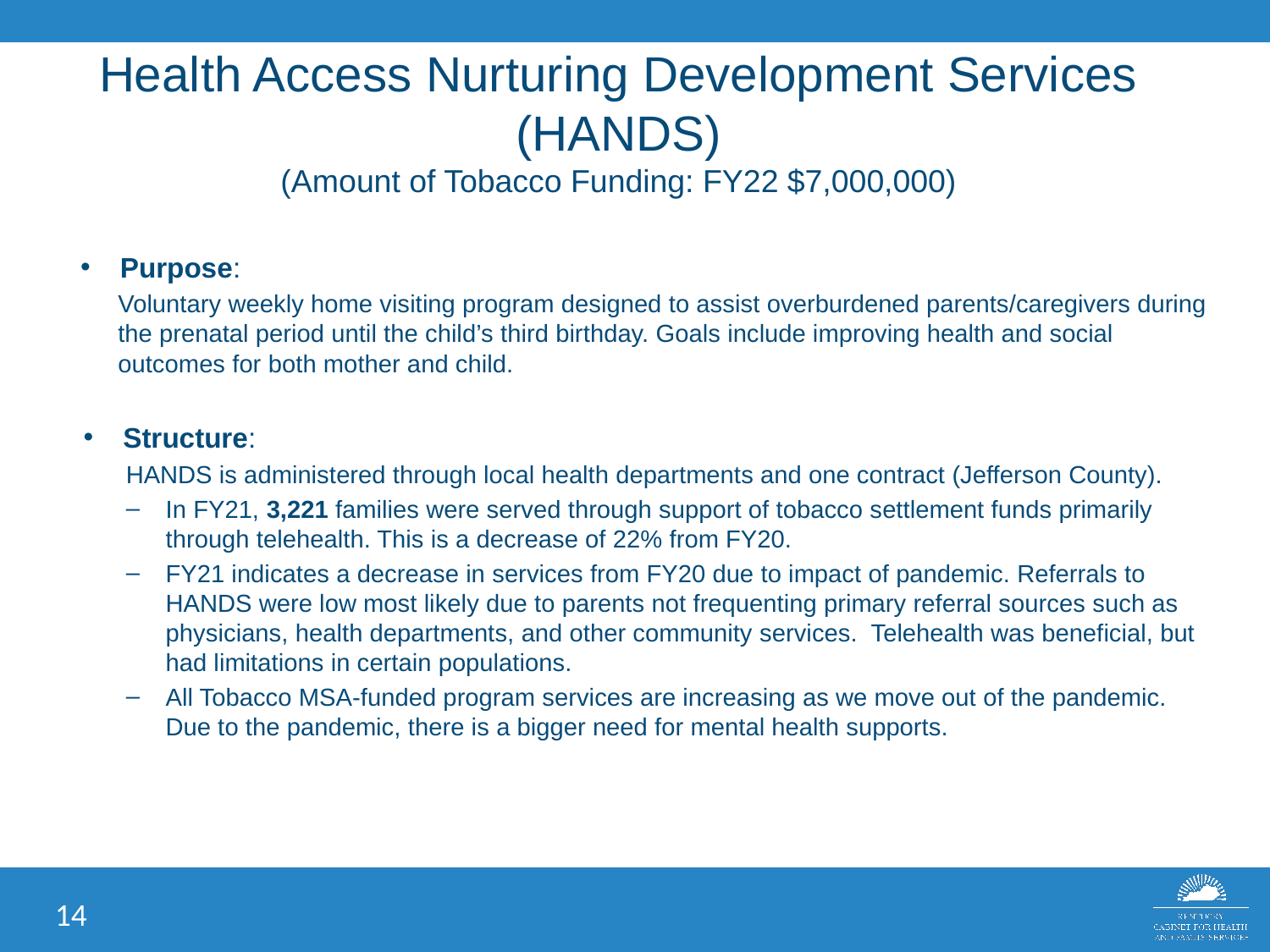

# Health Access Nurturing Development Services (HANDS) (Amount of Tobacco Funding: FY22 $7,000,000)
Purpose:
Voluntary weekly home visiting program designed to assist overburdened parents/caregivers during the prenatal period until the child’s third birthday. Goals include improving health and social outcomes for both mother and child.

Structure:
HANDS is administered through local health departments and one contract (Jefferson County).
In FY21, 3,221 families were served through support of tobacco settlement funds primarily through telehealth. This is a decrease of 22% from FY20.
FY21 indicates a decrease in services from FY20 due to impact of pandemic. Referrals to HANDS were low most likely due to parents not frequenting primary referral sources such as physicians, health departments, and other community services.  Telehealth was beneficial, but had limitations in certain populations.
All Tobacco MSA-funded program services are increasing as we move out of the pandemic.  Due to the pandemic, there is a bigger need for mental health supports.
14